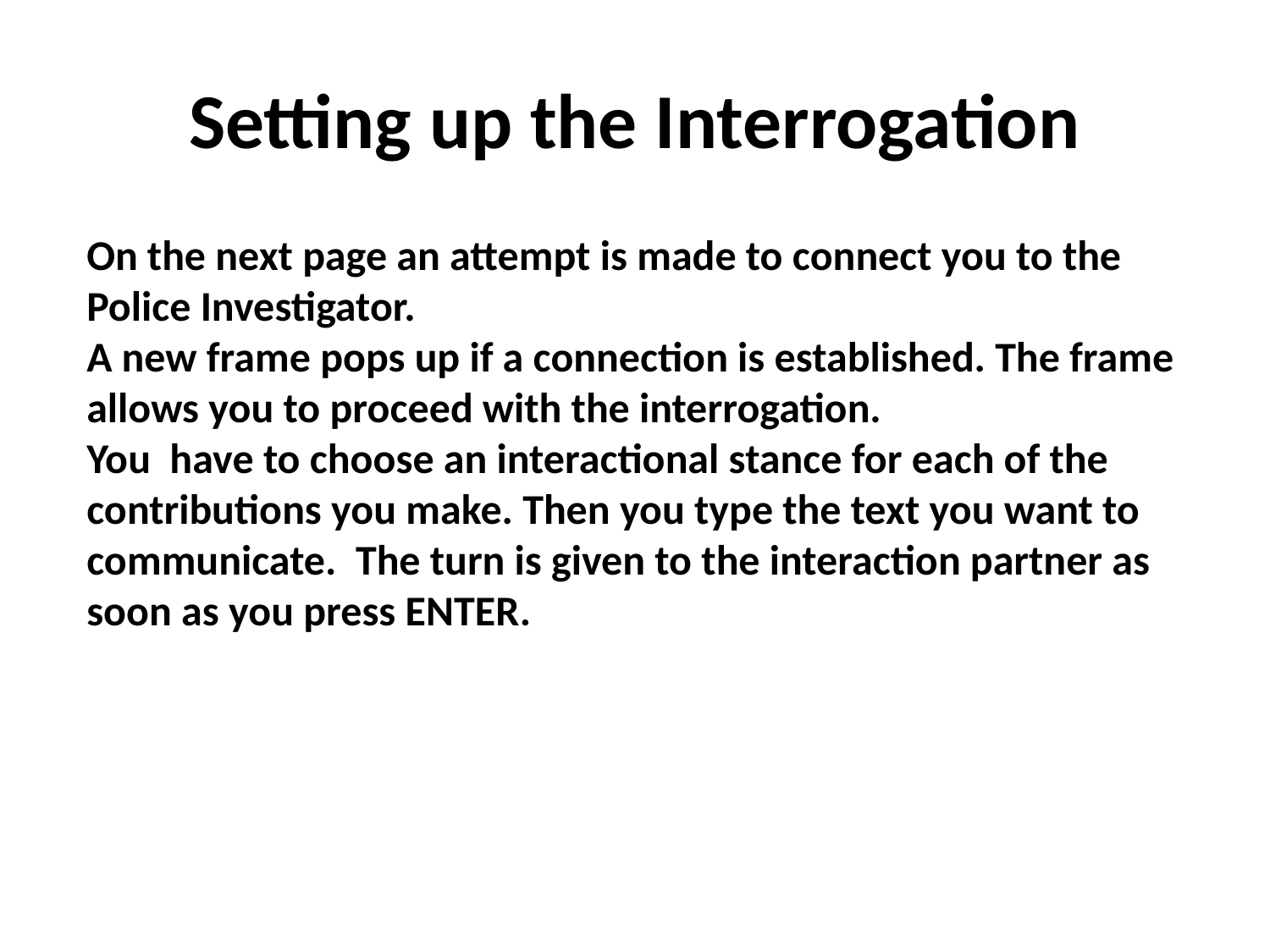

# Setting up the Interrogation
On the next page an attempt is made to connect you to the Police Investigator.
A new frame pops up if a connection is established. The frame allows you to proceed with the interrogation.
You  have to choose an interactional stance for each of the contributions you make. Then you type the text you want to communicate.  The turn is given to the interaction partner as soon as you press ENTER.